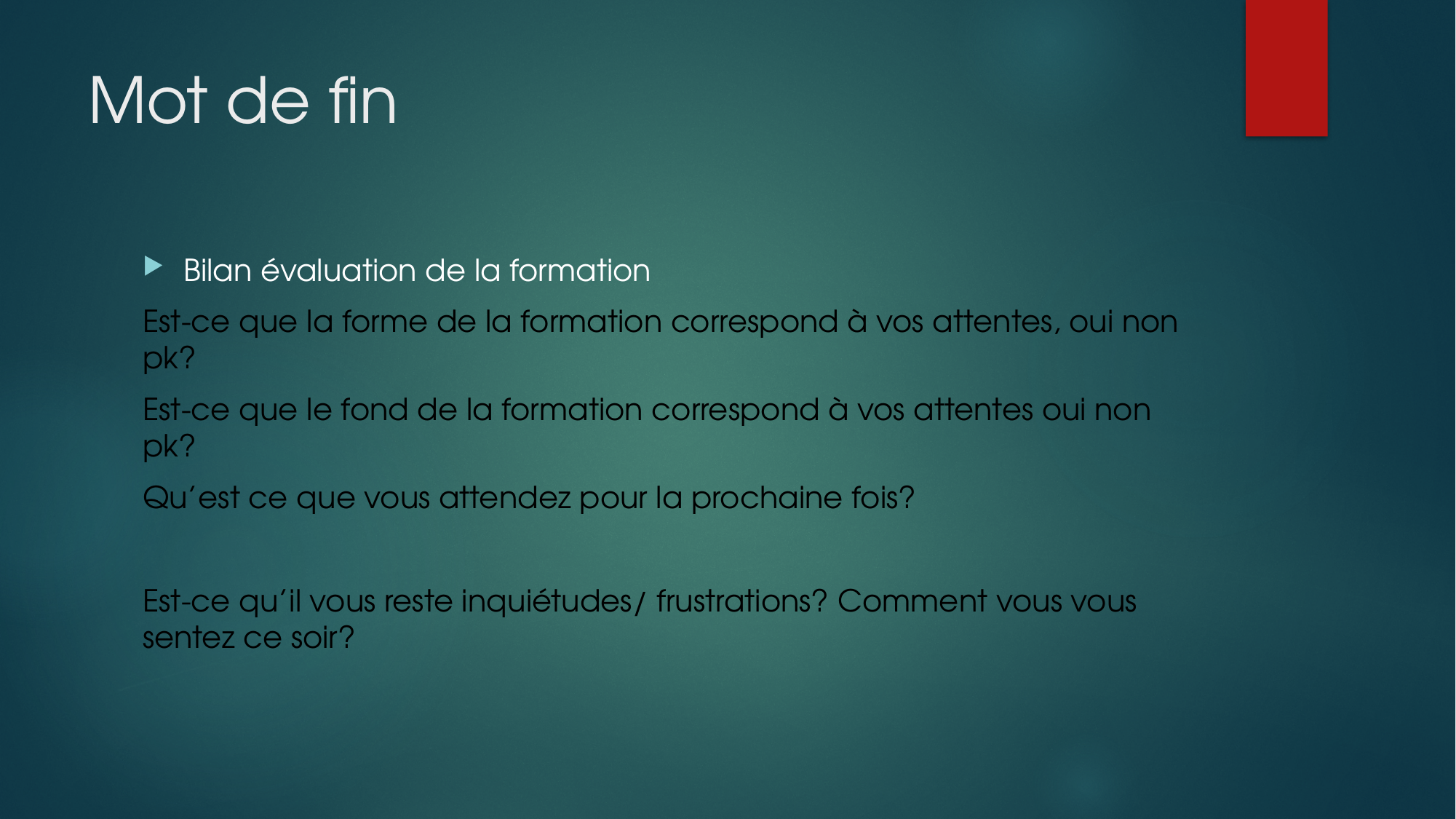

# Mot de fin
Bilan évaluation de la formation
Est-ce que la forme de la formation correspond à vos attentes, oui non pk?
Est-ce que le fond de la formation correspond à vos attentes oui non pk?
Qu’est ce que vous attendez pour la prochaine fois?

Est-ce qu’il vous reste inquiétudes/ frustrations? Comment vous vous sentez ce soir?